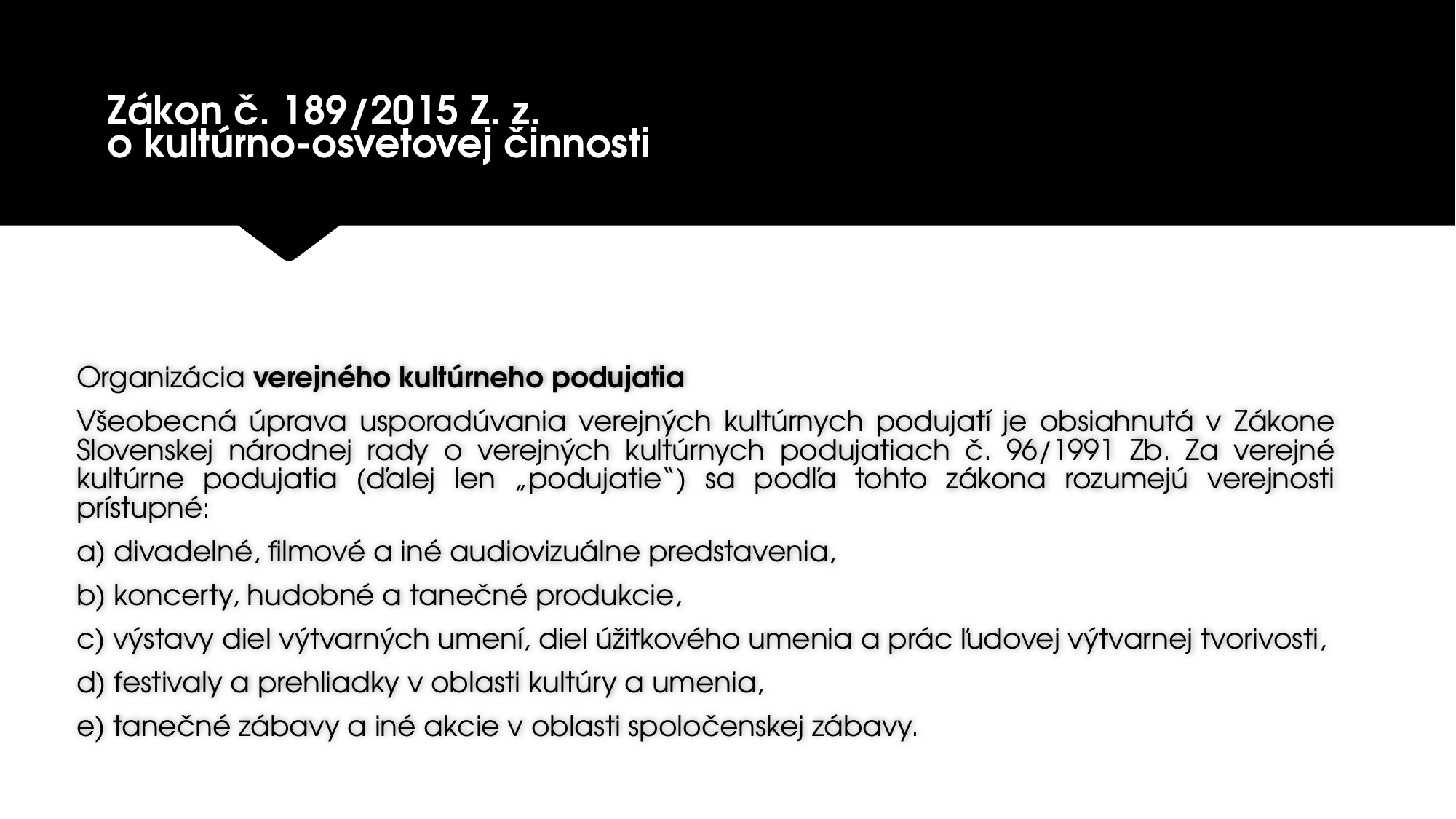

# Zákon č. 189/2015 Z. z. o kultúrno-osvetovej činnosti

Organizácia verejného kultúrneho podujatia
Všeobecná úprava usporadúvania verejných kultúrnych podujatí je obsiahnutá v Zákone Slovenskej národnej rady o verejných kultúrnych podujatiach č. 96/1991 Zb. Za verejné kultúrne podujatia (ďalej len „podujatie“) sa podľa tohto zákona rozumejú verejnosti prístupné:
a) divadelné, filmové a iné audiovizuálne predstavenia,
b) koncerty, hudobné a tanečné produkcie,
c) výstavy diel výtvarných umení, diel úžitkového umenia a prác ľudovej výtvarnej tvorivosti,
d) festivaly a prehliadky v oblasti kultúry a umenia,
e) tanečné zábavy a iné akcie v oblasti spoločenskej zábavy.